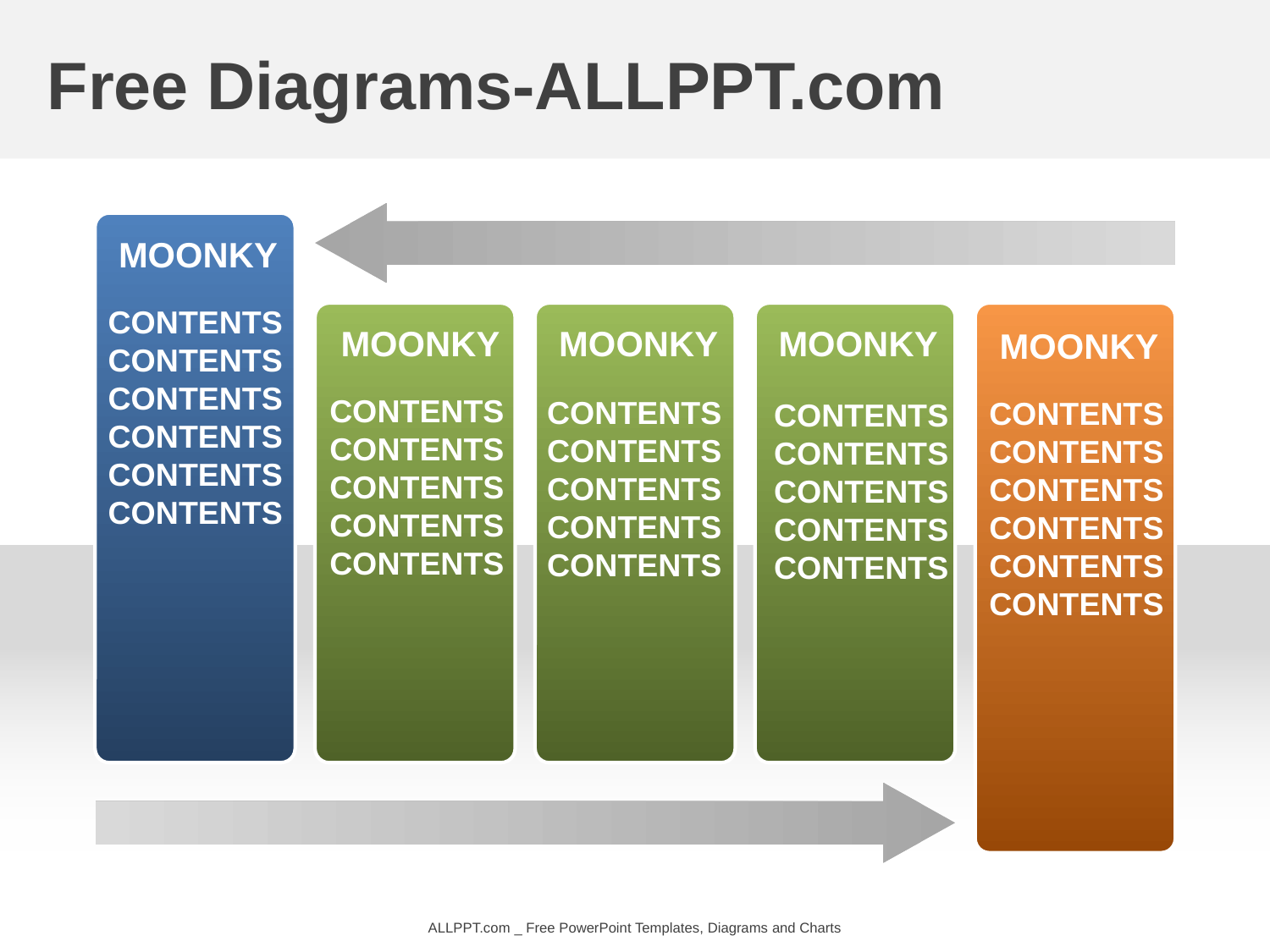

Free Diagrams-ALLPPT.com

MOONKY
CONTENTS
CONTENTS
CONTENTS
CONTENTS
CONTENTS
CONTENTS

MOONKY
MOONKY
MOONKY
MOONKY
CONTENTS
CONTENTS
CONTENTS
CONTENTS
CONTENTS
CONTENTS
CONTENTS
CONTENTS
CONTENTS
CONTENTS
CONTENTS
CONTENTS
CONTENTS
CONTENTS
CONTENTS
CONTENTS
CONTENTS
CONTENTS
CONTENTS
CONTENTS
CONTENTS

ALLPPT.com _ Free PowerPoint Templates, Diagrams and Charts